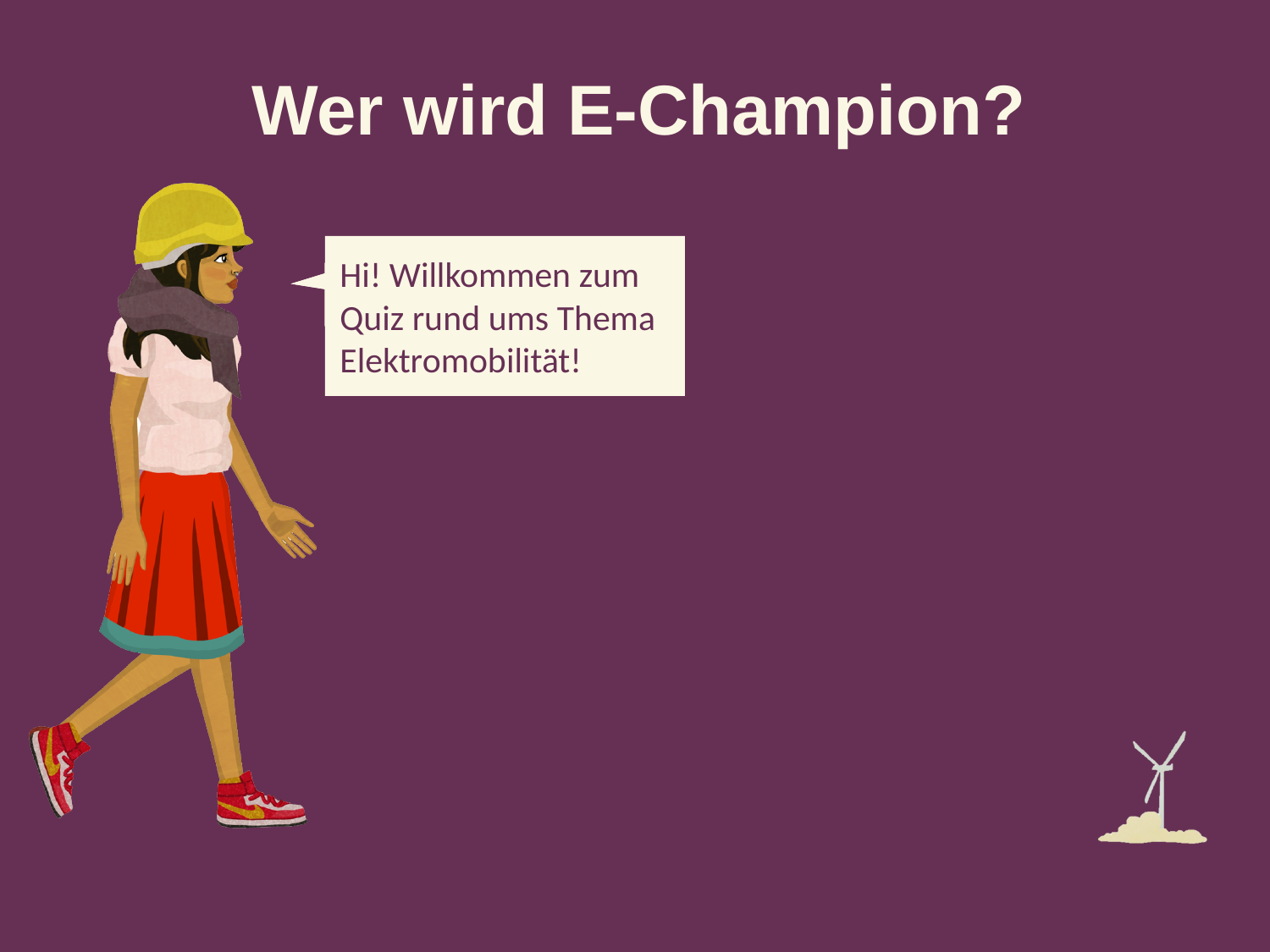

Wer wird E-Champion?
Hi! Willkommen zum Quiz rund ums Thema Elektromobilität!